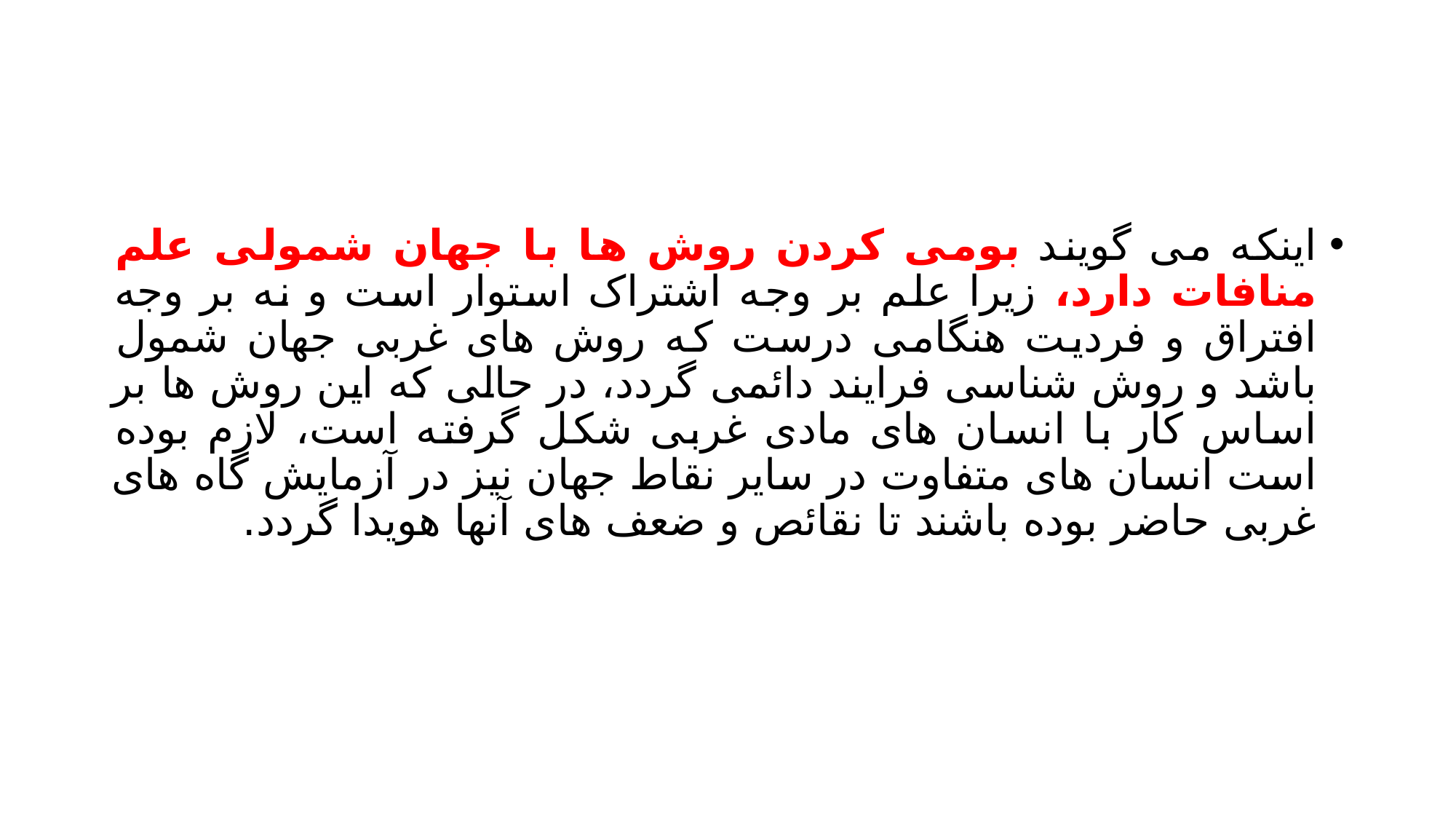

#
اینکه می گویند بومی کردن روش ها با جهان شمولی علم منافات دارد، زیرا علم بر وجه اشتراک استوار است و نه بر وجه افتراق و فردیت هنگامی درست که روش های غربی جهان شمول باشد و روش شناسی فرایند دائمی گردد، در حالی که این روش ها بر اساس کار با انسان های مادی غربی شکل گرفته است، لازم بوده است انسان های متفاوت در سایر نقاط جهان نیز در آزمایش گاه های غربی حاضر بوده باشند تا نقائص و ضعف های آنها هویدا گردد.